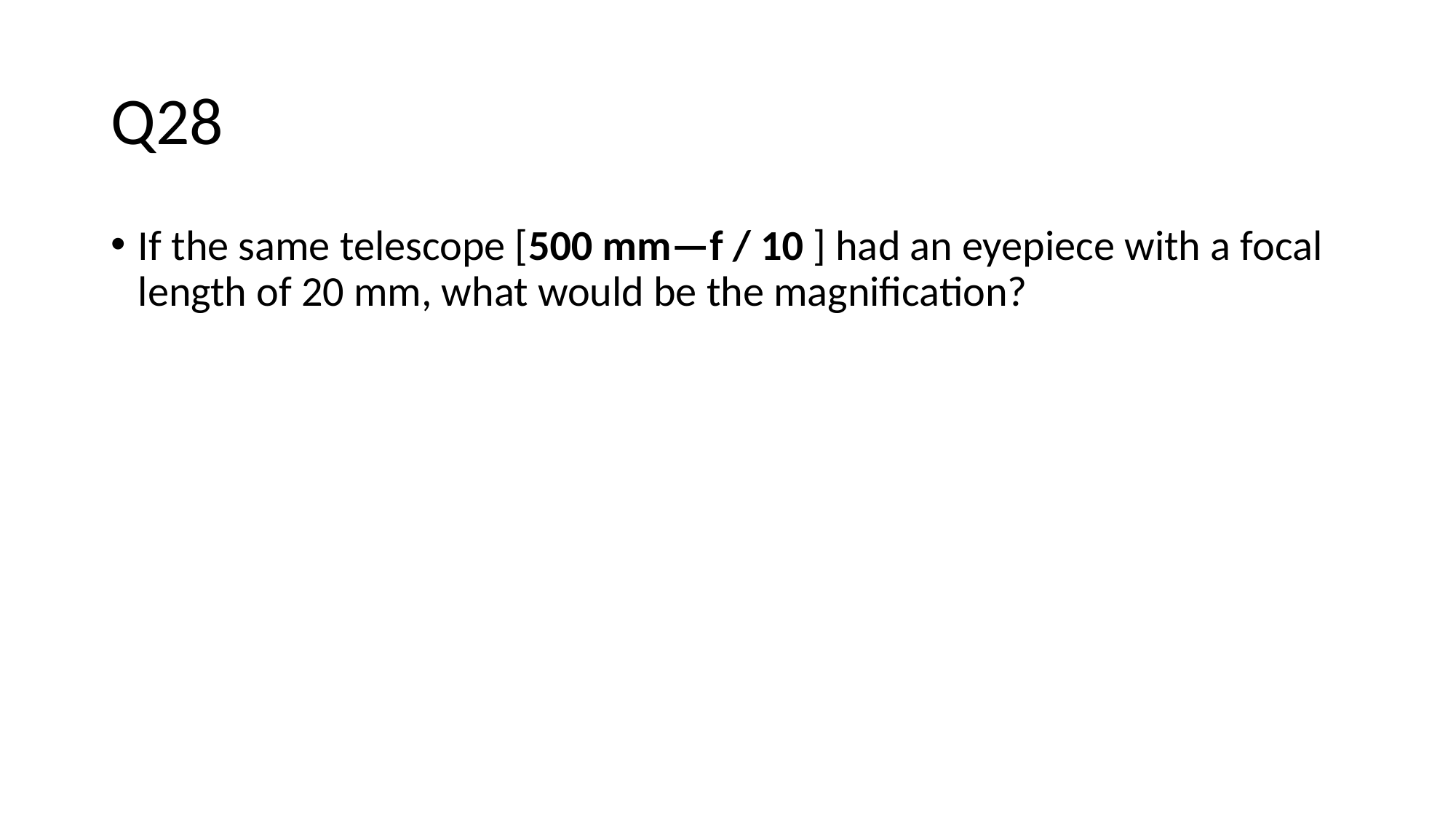

# Q28
If the same telescope [500 mm—f / 10 ] had an eyepiece with a focal length of 20 mm, what would be the magnification?